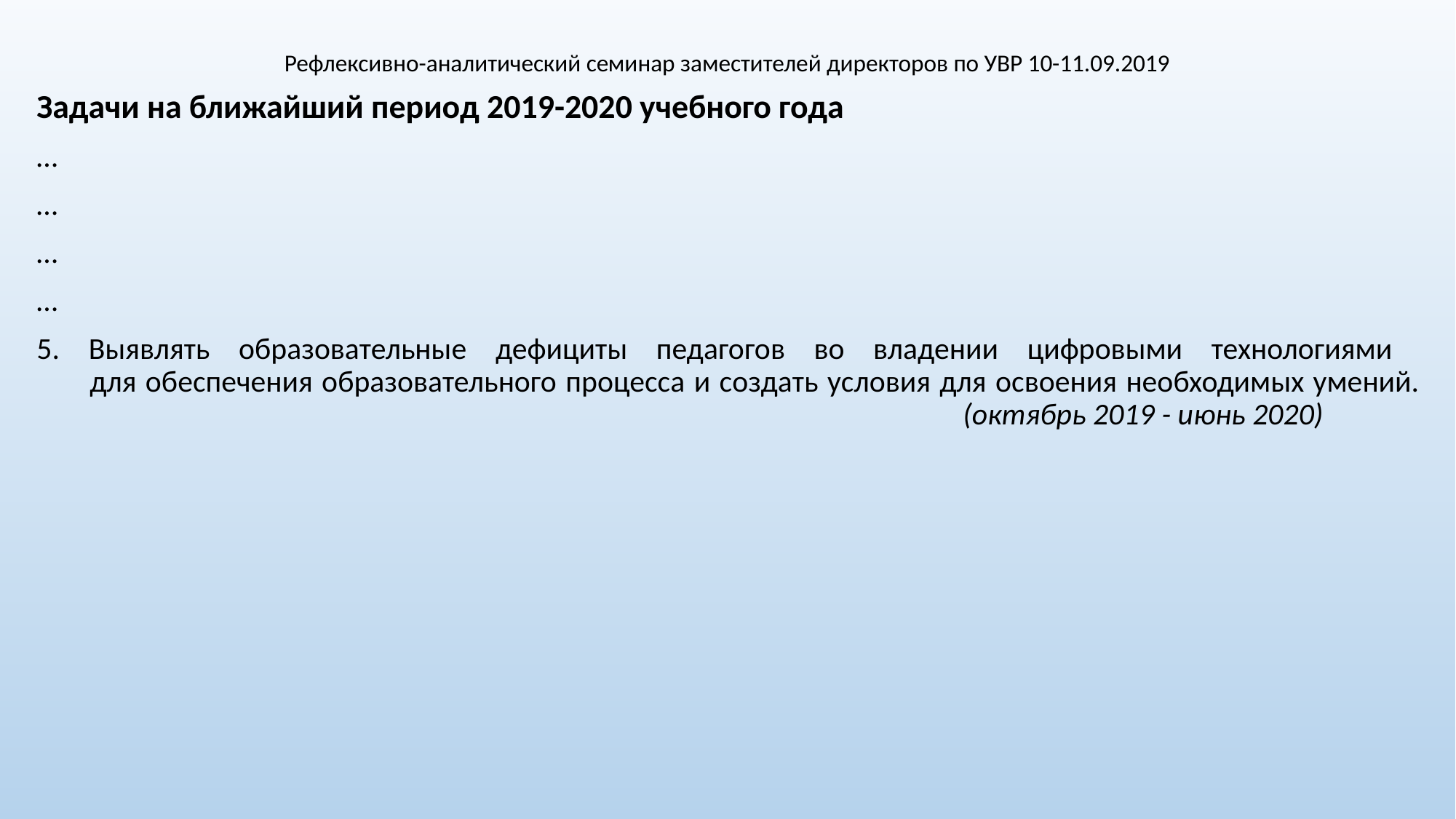

# Рефлексивно-аналитический семинар заместителей директоров по УВР 10-11.09.2019
Задачи на ближайший период 2019-2020 учебного года
…
…
…
…
5. Выявлять образовательные дефициты педагогов во владении цифровыми технологиями
для обеспечения образовательного процесса и создать условия для освоения необходимых умений.									(октябрь 2019 - июнь 2020)